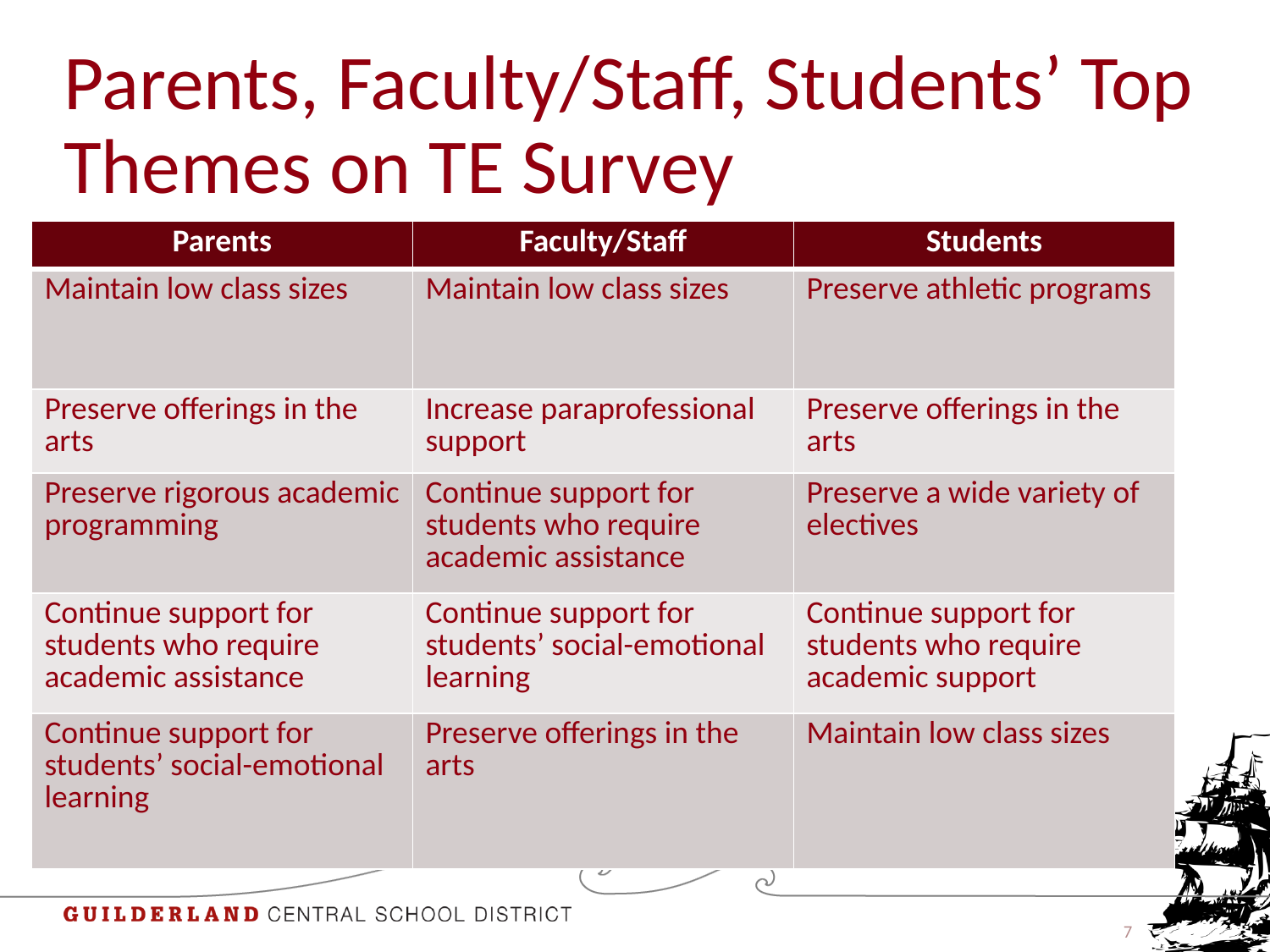

# Parents, Faculty/Staff, Students’ Top Themes on TE Survey
| Parents | Faculty/Staff | Students |
| --- | --- | --- |
| Maintain low class sizes | Maintain low class sizes | Preserve athletic programs |
| Preserve offerings in the arts | Increase paraprofessional support | Preserve offerings in the arts |
| Preserve rigorous academic programming | Continue support for students who require academic assistance | Preserve a wide variety of electives |
| Continue support for students who require academic assistance | Continue support for students’ social-emotional learning | Continue support for students who require academic support |
| Continue support for students’ social-emotional learning | Preserve offerings in the arts | Maintain low class sizes |
7